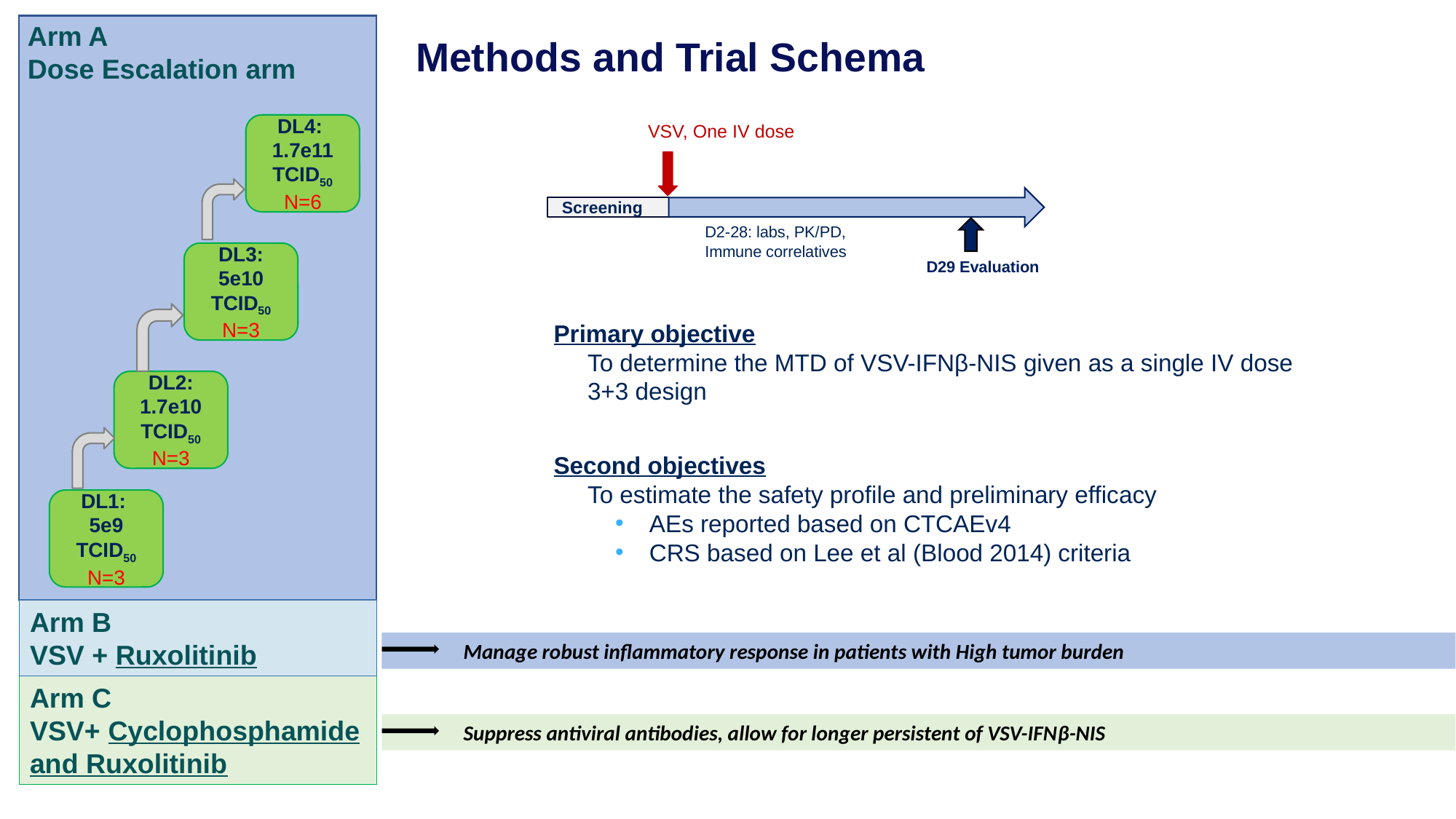

# Methods and Trial Schema
Arm A
Dose Escalation arm
DL4:
1.7e11 TCID50
N=6

DL3:
5e10 TCID50
N=3

DL2:
1.7e10 TCID50
N=3

DL1:
5e9 TCID50
N=3
 A
Arm B
VSV + Ruxolitinib
Arm C
VSV+ Cyclophosphamide and Ruxolitinib
VSV, One IV dose

D2-28: labs, PK/PD,
Immune correlatives

D29 Evaluation
Screening
Primary objective
To determine the MTD of VSV-IFNβ-NIS given as a single IV dose
3+3 design
Second objectives
To estimate the safety profile and preliminary efficacy
AEs reported based on CTCAEv4
CRS based on Lee et al (Blood 2014) criteria

               Manage robust inflammatory response in patients with High tumor burden

               Suppress antiviral antibodies, allow for longer persistent of VSV-IFNβ-NIS